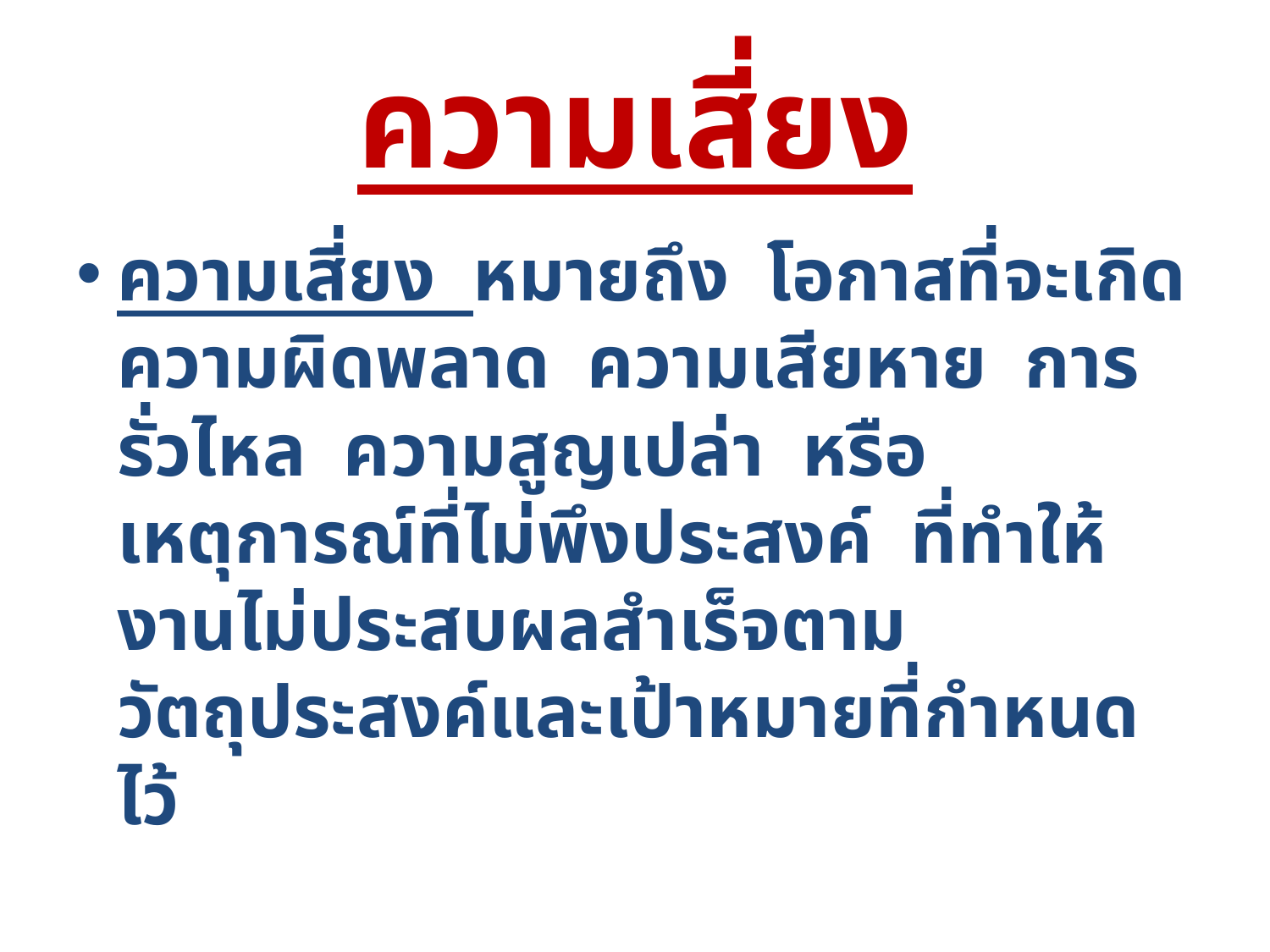

# ความเสี่ยง
ความเสี่ยง  หมายถึง  โอกาสที่จะเกิดความผิดพลาด  ความเสียหาย  การรั่วไหล  ความสูญเปล่า  หรือเหตุการณ์ที่ไม่พึงประสงค์  ที่ทำให้งานไม่ประสบผลสำเร็จตามวัตถุประสงค์และเป้าหมายที่กำหนดไว้